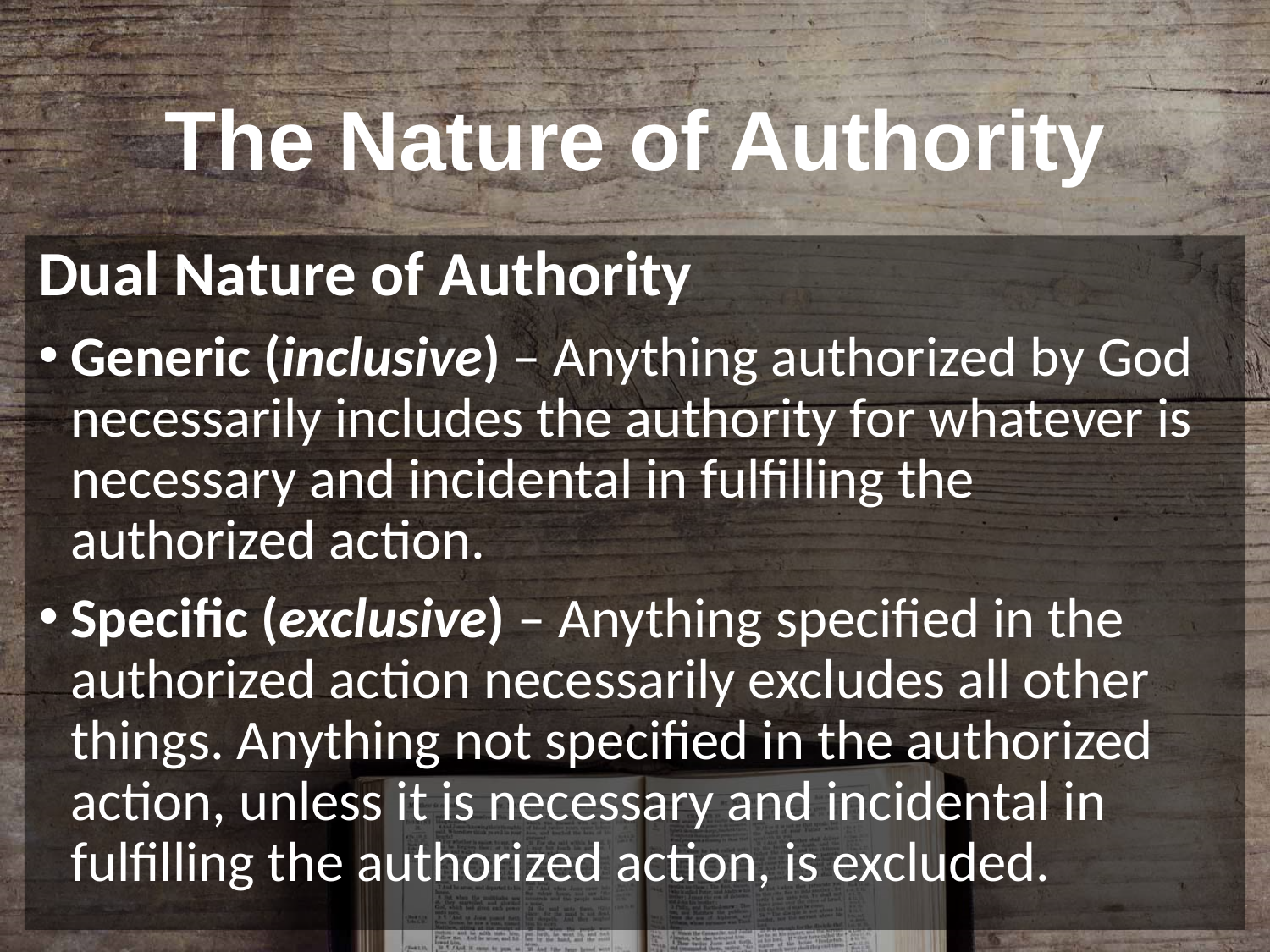

# The Nature of Authority
Dual Nature of Authority
Generic (inclusive) – Anything authorized by God necessarily includes the authority for whatever is necessary and incidental in fulfilling the authorized action.
Specific (exclusive) – Anything specified in the authorized action necessarily excludes all other things. Anything not specified in the authorized action, unless it is necessary and incidental in fulfilling the authorized action, is excluded.